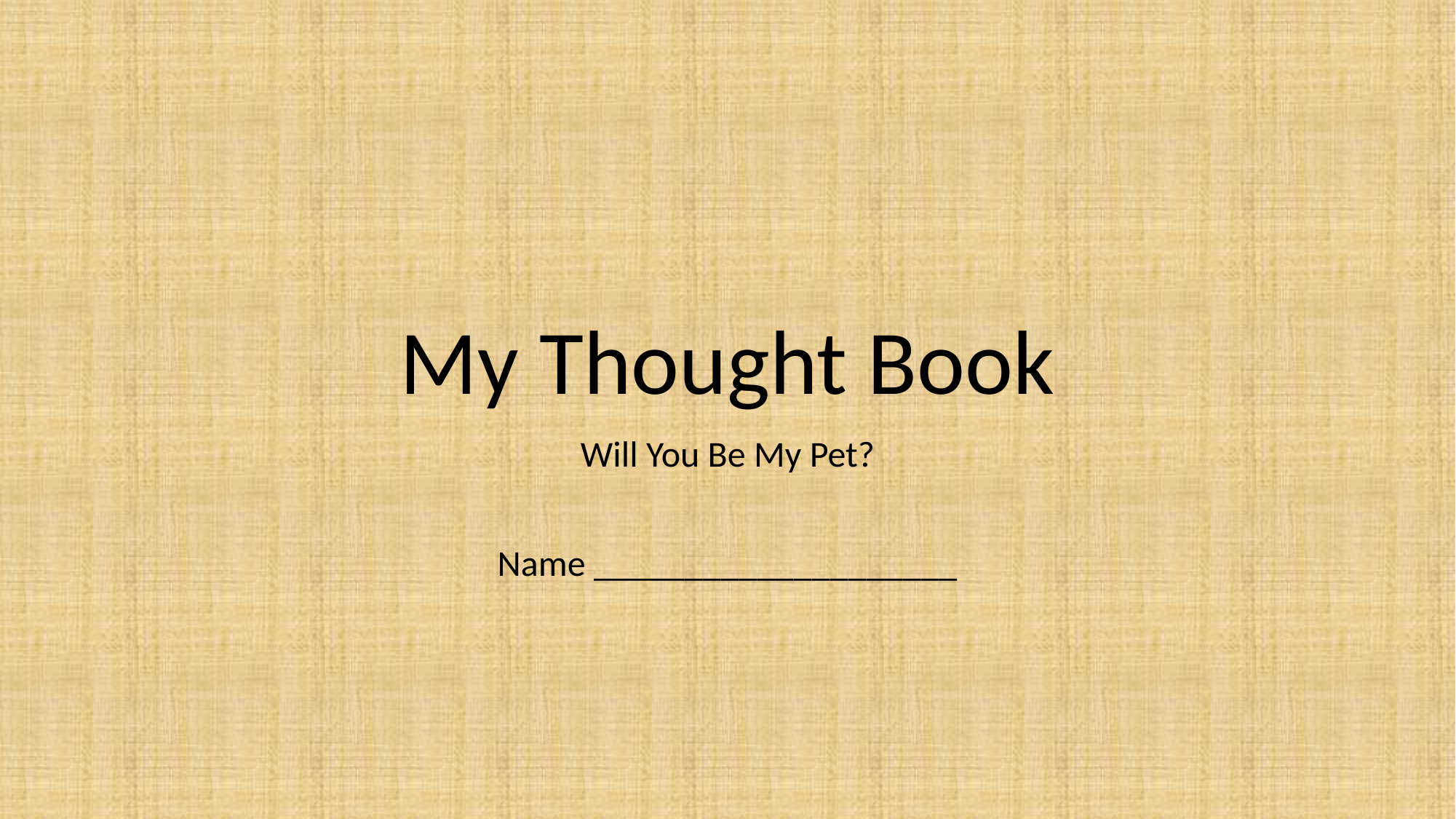

# My Thought Book
Will You Be My Pet?

Name ____________________